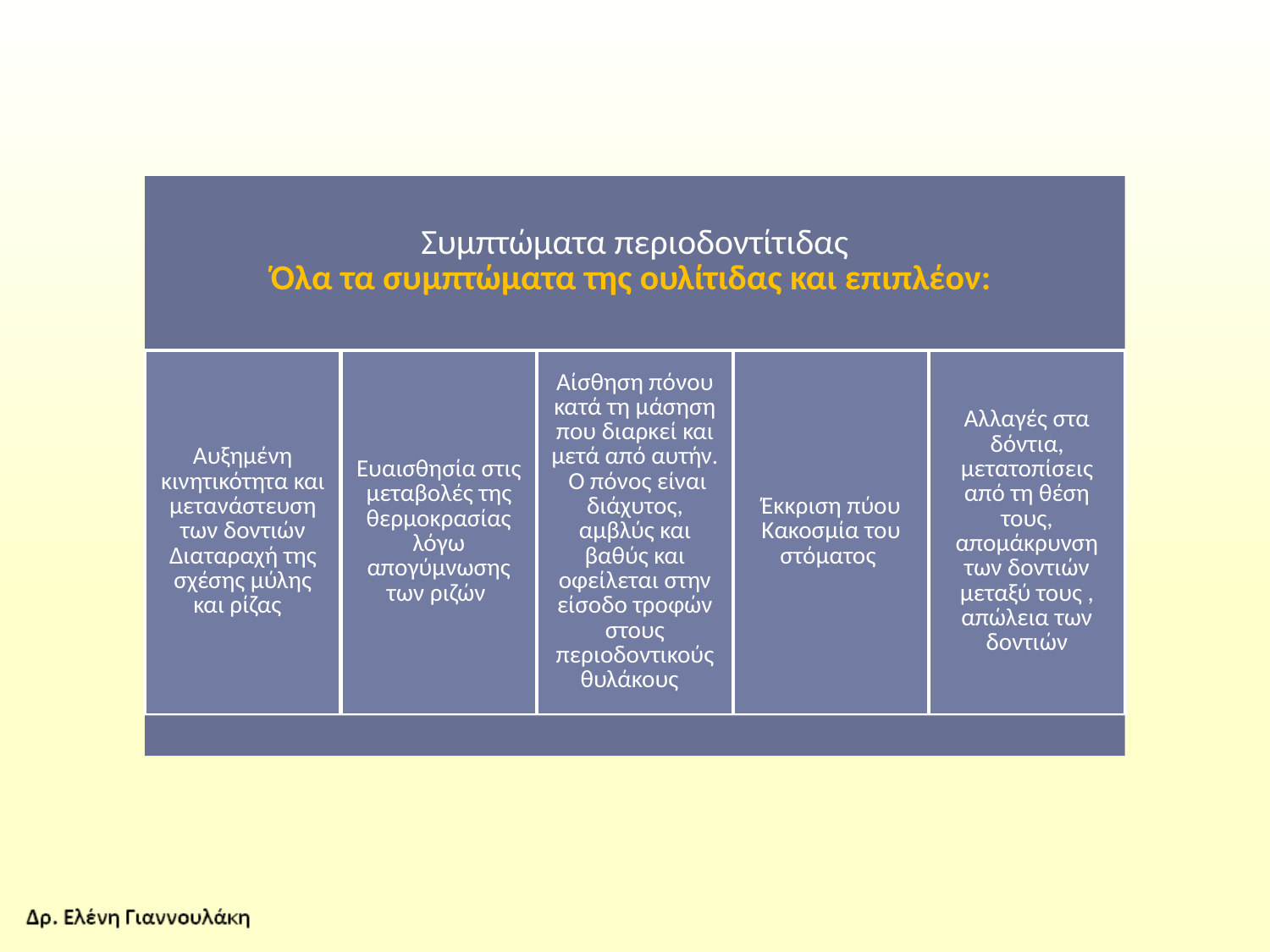

Συμπτώματα περιοδοντίτιδας
Όλα τα συμπτώματα της ουλίτιδας και επιπλέον:
Αυξημένη κινητικότητα και μετανάστευση των δοντιών
Διαταραχή της σχέσης μύλης και ρίζας
Ευαισθησία στις μεταβολές της θερμοκρασίας λόγω απογύμνωσης των ριζών
Αίσθηση πόνου κατά τη μάσηση που διαρκεί και μετά από αυτήν.  Ο πόνος είναι διάχυτος, αμβλύς και βαθύς και οφείλεται στην είσοδο τροφών στους περιοδοντικούς θυλάκους
Έκκριση πύου
Κακοσμία του στόματος
Αλλαγές στα δόντια, μετατοπίσεις από τη θέση τους, απομάκρυνση των δοντιών μεταξύ τους , απώλεια των δοντιών